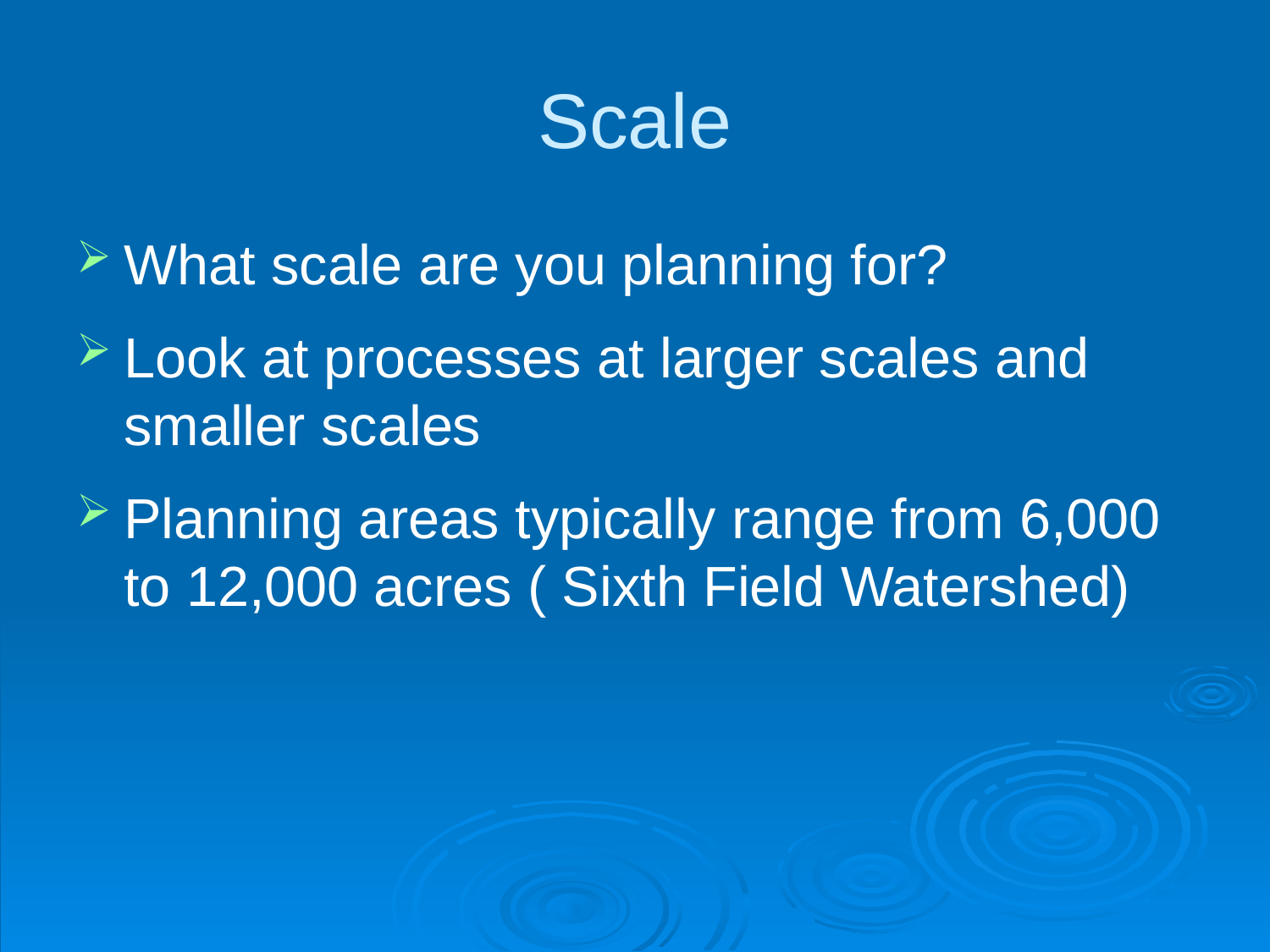

# Scale
What scale are you planning for?
Look at processes at larger scales and smaller scales
Planning areas typically range from 6,000 to 12,000 acres ( Sixth Field Watershed)